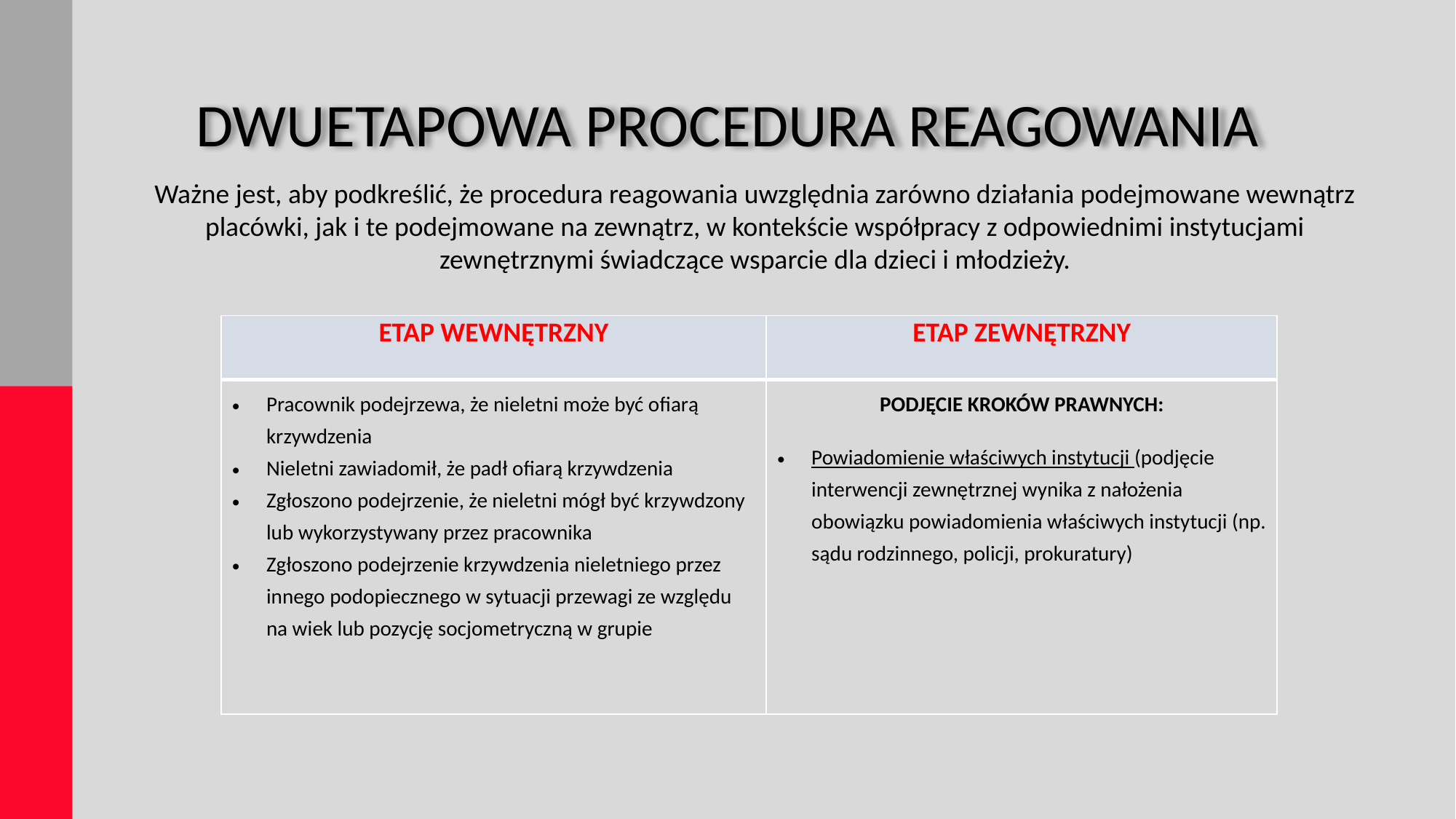

# DWUETAPOWA PROCEDURA REAGOWANIA
Ważne jest, aby podkreślić, że procedura reagowania uwzględnia zarówno działania podejmowane wewnątrz placówki, jak i te podejmowane na zewnątrz, w kontekście współpracy z odpowiednimi instytucjami zewnętrznymi świadczące wsparcie dla dzieci i młodzieży.

| ETAP WEWNĘTRZNY | ETAP ZEWNĘTRZNY |
| --- | --- |
| Pracownik podejrzewa, że nieletni może być ofiarą krzywdzenia Nieletni zawiadomił, że padł ofiarą krzywdzenia Zgłoszono podejrzenie, że nieletni mógł być krzywdzony lub wykorzystywany przez pracownika Zgłoszono podejrzenie krzywdzenia nieletniego przez innego podopiecznego w sytuacji przewagi ze względu na wiek lub pozycję socjometryczną w grupie | PODJĘCIE KROKÓW PRAWNYCH: Powiadomienie właściwych instytucji (podjęcie interwencji zewnętrznej wynika z nałożenia obowiązku powiadomienia właściwych instytucji (np. sądu rodzinnego, policji, prokuratury) |